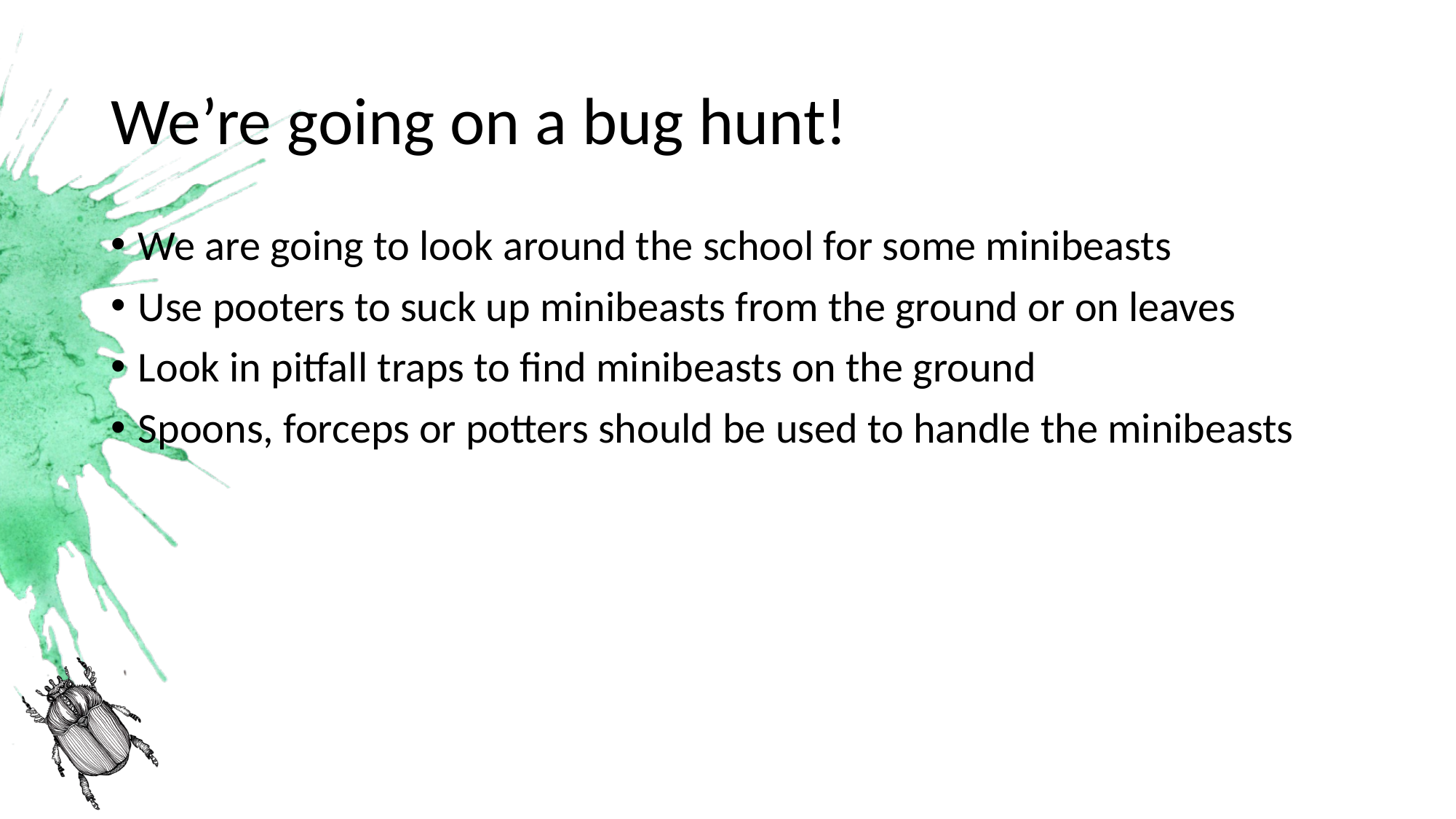

# We’re going on a bug hunt!
We are going to look around the school for some minibeasts
Use pooters to suck up minibeasts from the ground or on leaves
Look in pitfall traps to find minibeasts on the ground
Spoons, forceps or potters should be used to handle the minibeasts